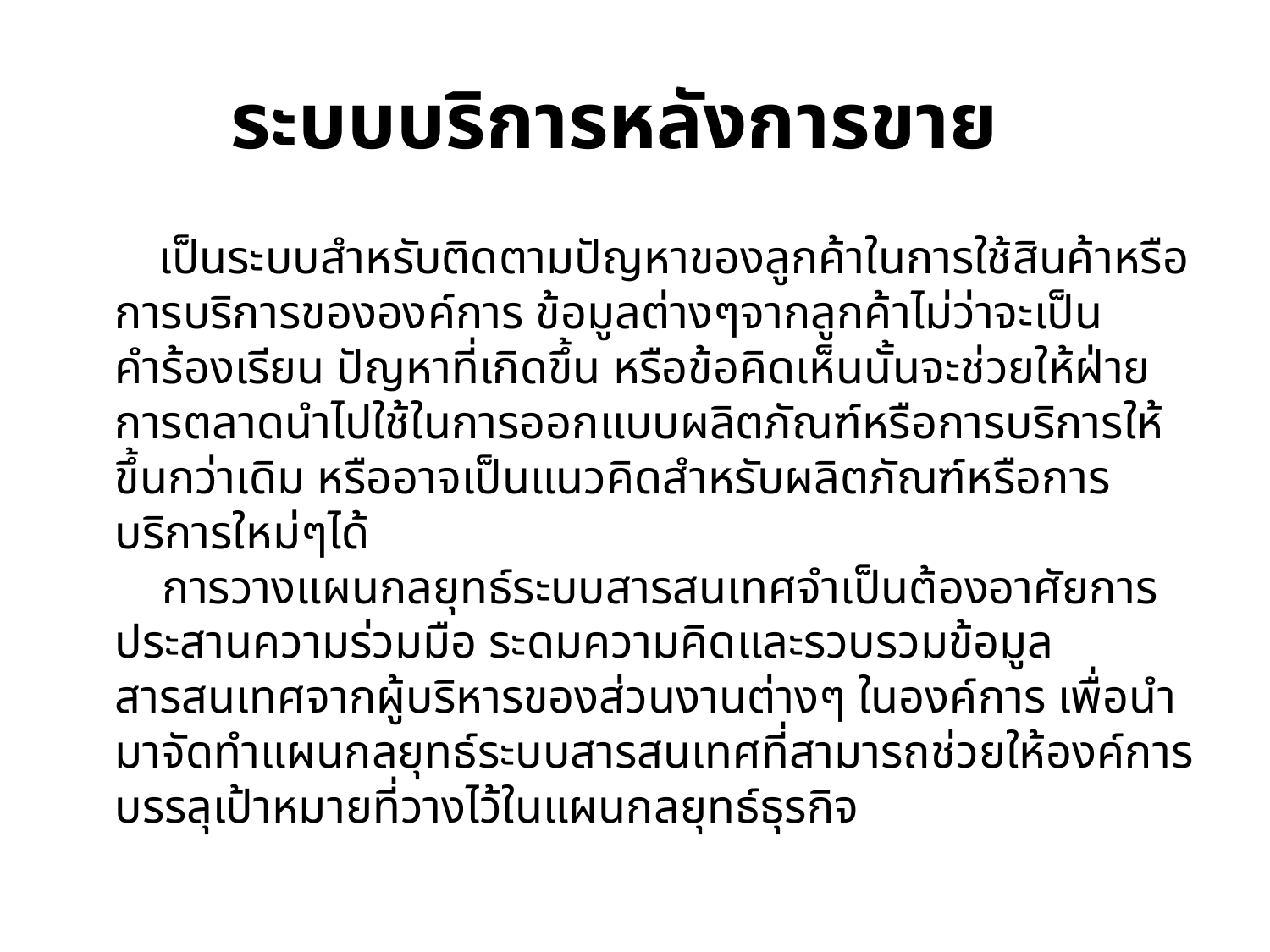

# ระบบบริการหลังการขาย
       เป็นระบบสำหรับติดตามปัญหาของลูกค้าในการใช้สินค้าหรือการบริการขององค์การ ข้อมูลต่างๆจากลูกค้าไม่ว่าจะเป็นคำร้องเรียน ปัญหาที่เกิดขึ้น หรือข้อคิดเห็นนั้นจะช่วยให้ฝ่ายการตลาดนำไปใช้ในการออกแบบผลิตภัณฑ์หรือการบริการให้ขึ้นกว่าเดิม หรืออาจเป็นแนวคิดสำหรับผลิตภัณฑ์หรือการบริการใหม่ๆได้  
    การวางแผนกลยุทธ์ระบบสารสนเทศจำเป็นต้องอาศัยการประสานความร่วมมือ ระดมความคิดและรวบรวมข้อมูล สารสนเทศจากผู้บริหารของส่วนงานต่างๆ ในองค์การ เพื่อนำมาจัดทำแผนกลยุทธ์ระบบสารสนเทศที่สามารถช่วยให้องค์การบรรลุเป้าหมายที่วางไว้ในแผนกลยุทธ์ธุรกิจ